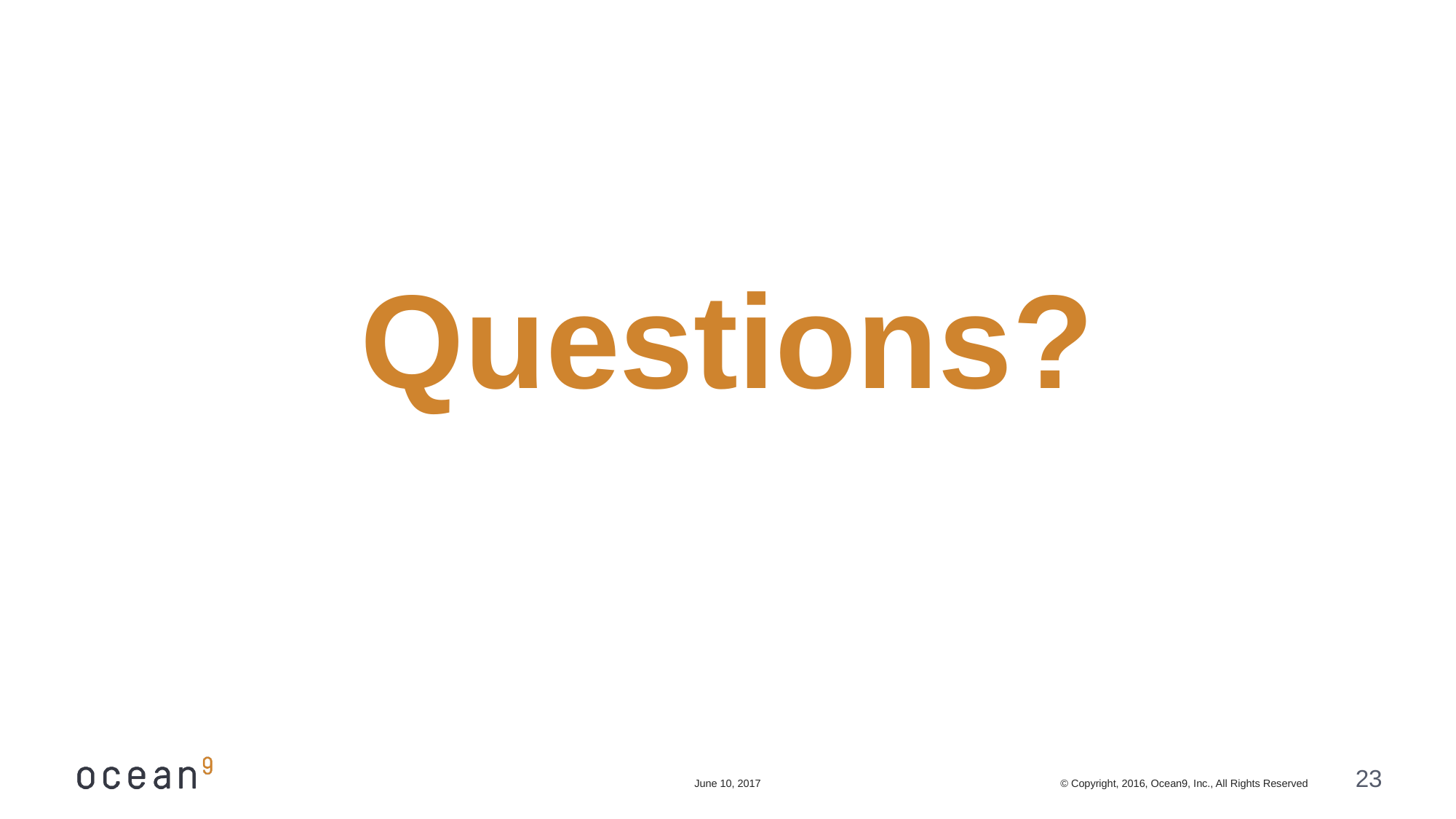

Questions?
June 10, 2017
© Copyright, 2016, Ocean9, Inc., All Rights Reserved
23